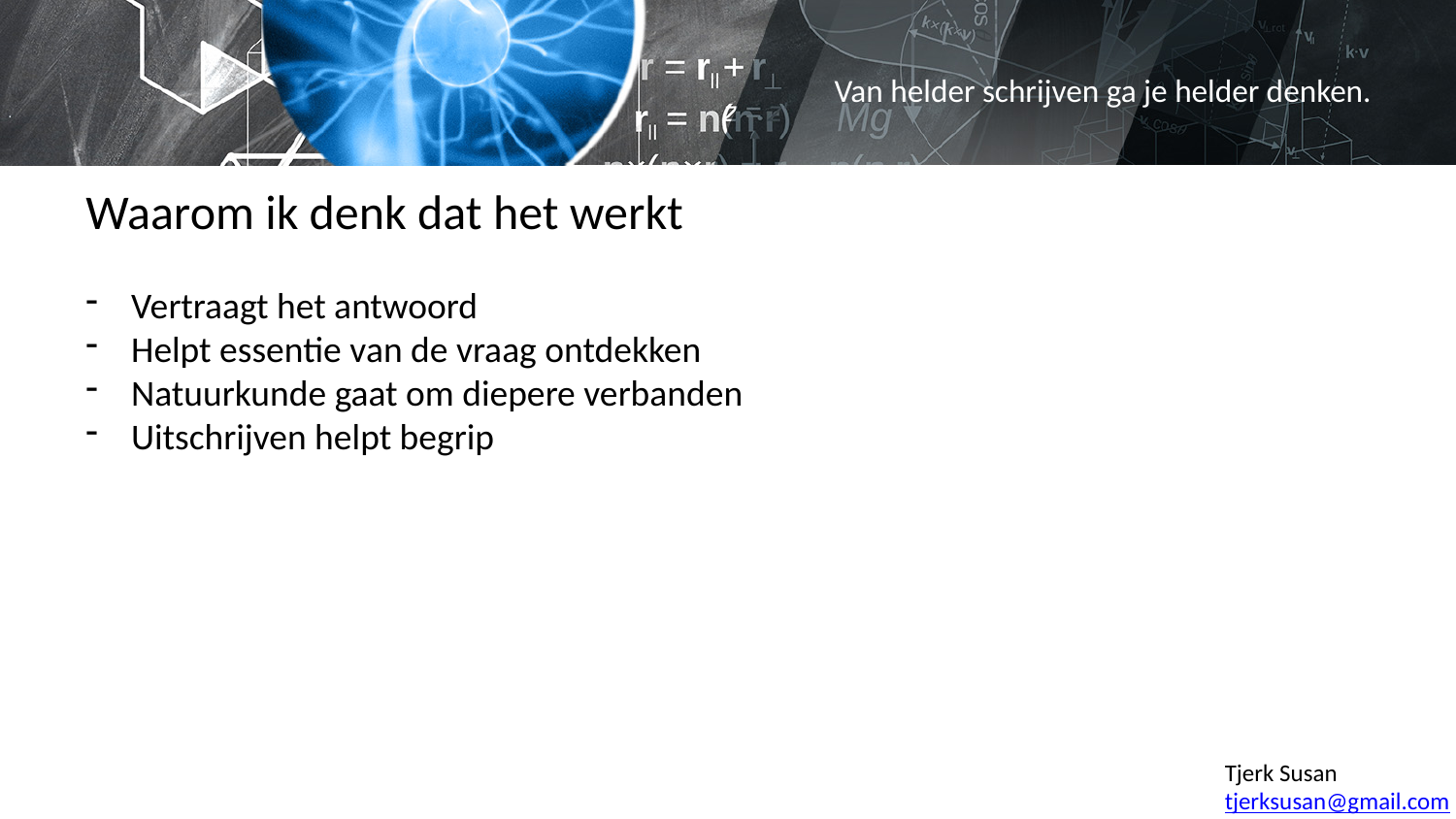

# Van helder schrijven ga je helder denken.
Waarom ik denk dat het werkt

Vertraagt het antwoord
Helpt essentie van de vraag ontdekken
Natuurkunde gaat om diepere verbanden
Uitschrijven helpt begrip

Tjerk Susan
tjerksusan@gmail.com